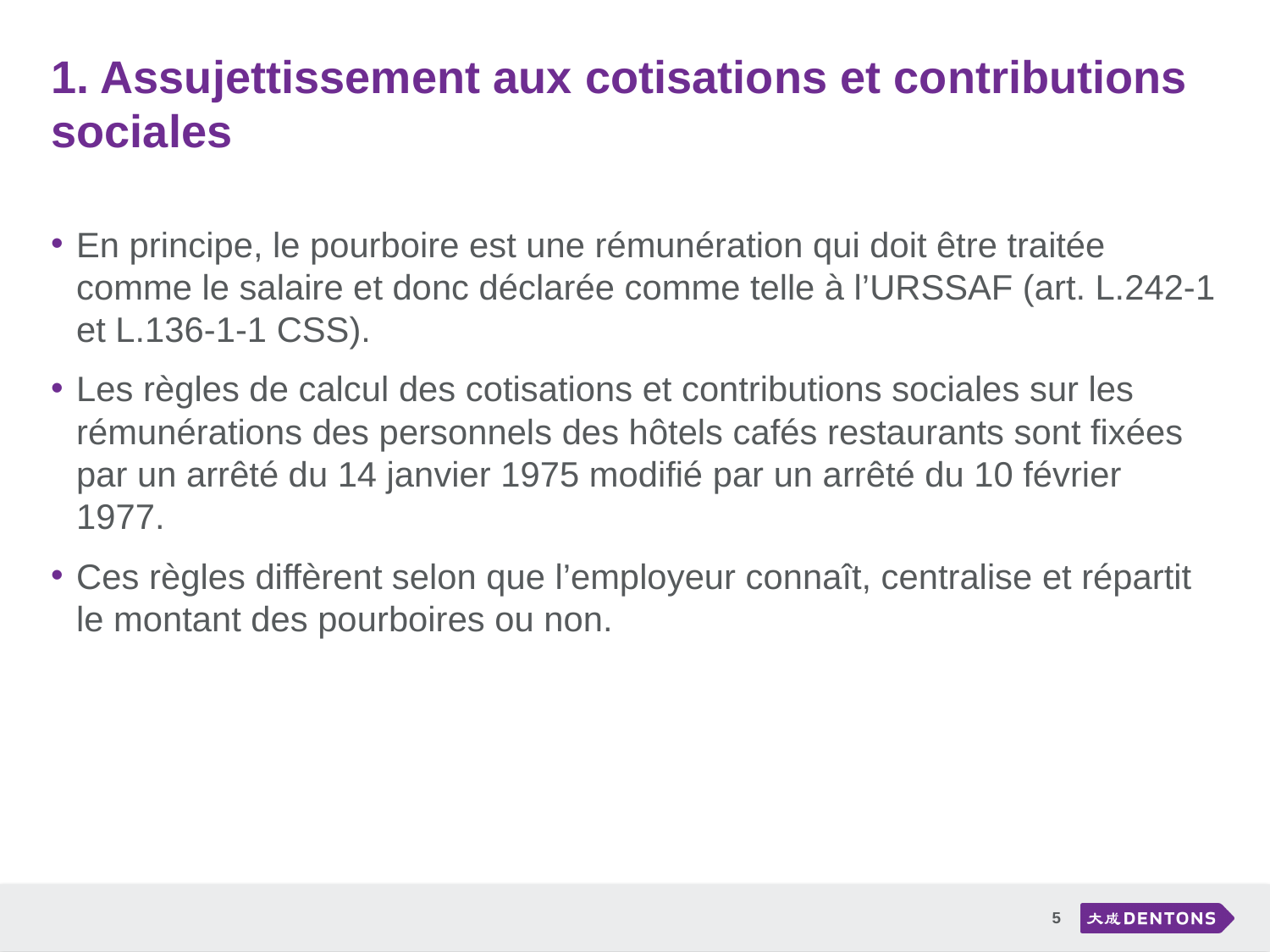

# 1. Assujettissement aux cotisations et contributions sociales
En principe, le pourboire est une rémunération qui doit être traitée comme le salaire et donc déclarée comme telle à l’URSSAF (art. L.242-1 et L.136-1-1 CSS).
Les règles de calcul des cotisations et contributions sociales sur les rémunérations des personnels des hôtels cafés restaurants sont fixées par un arrêté du 14 janvier 1975 modifié par un arrêté du 10 février 1977.
Ces règles diffèrent selon que l’employeur connaît, centralise et répartit le montant des pourboires ou non.

5